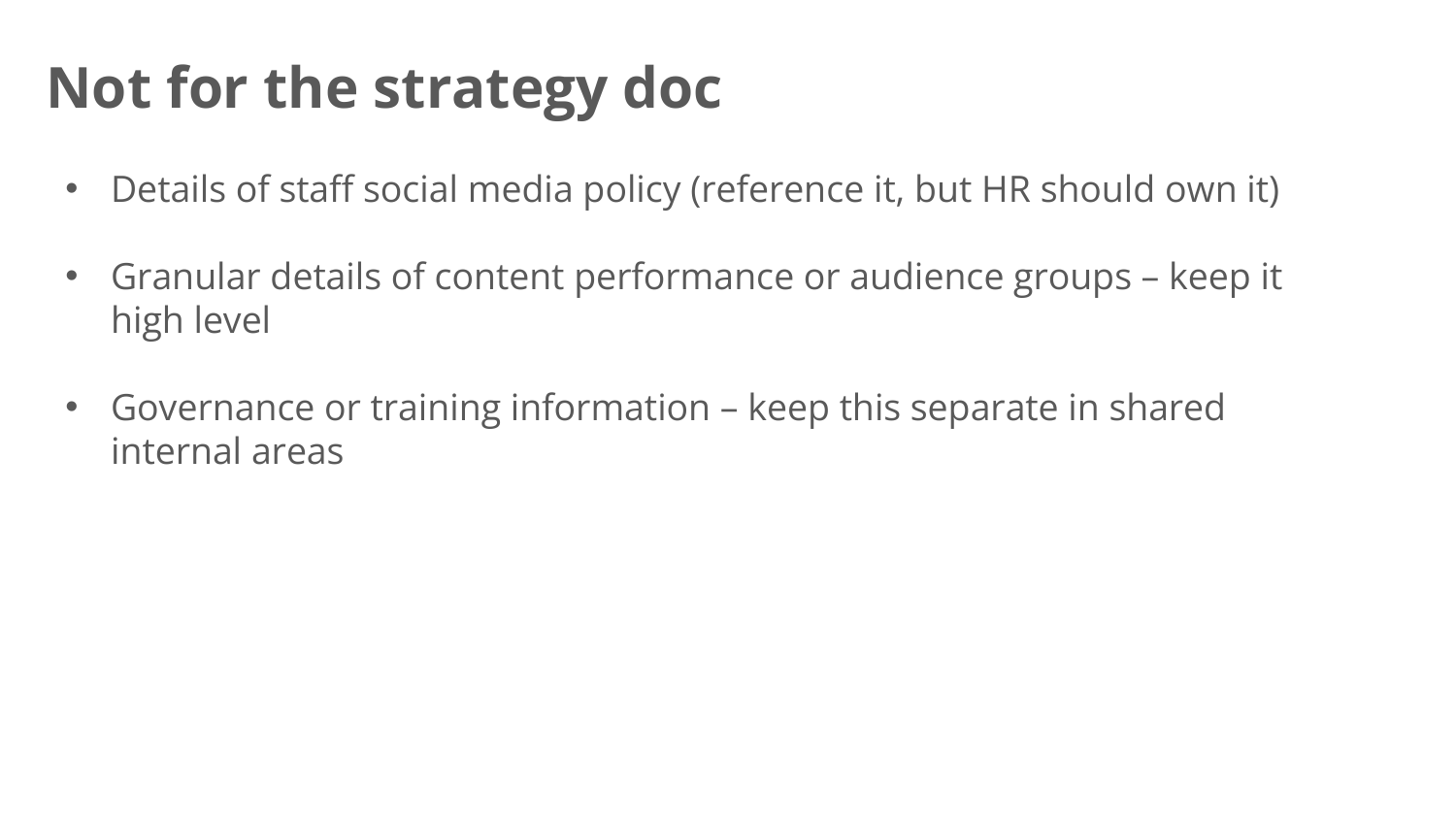

Not for the strategy doc
Details of staff social media policy (reference it, but HR should own it)

Granular details of content performance or audience groups – keep it high level

Governance or training information – keep this separate in shared internal areas